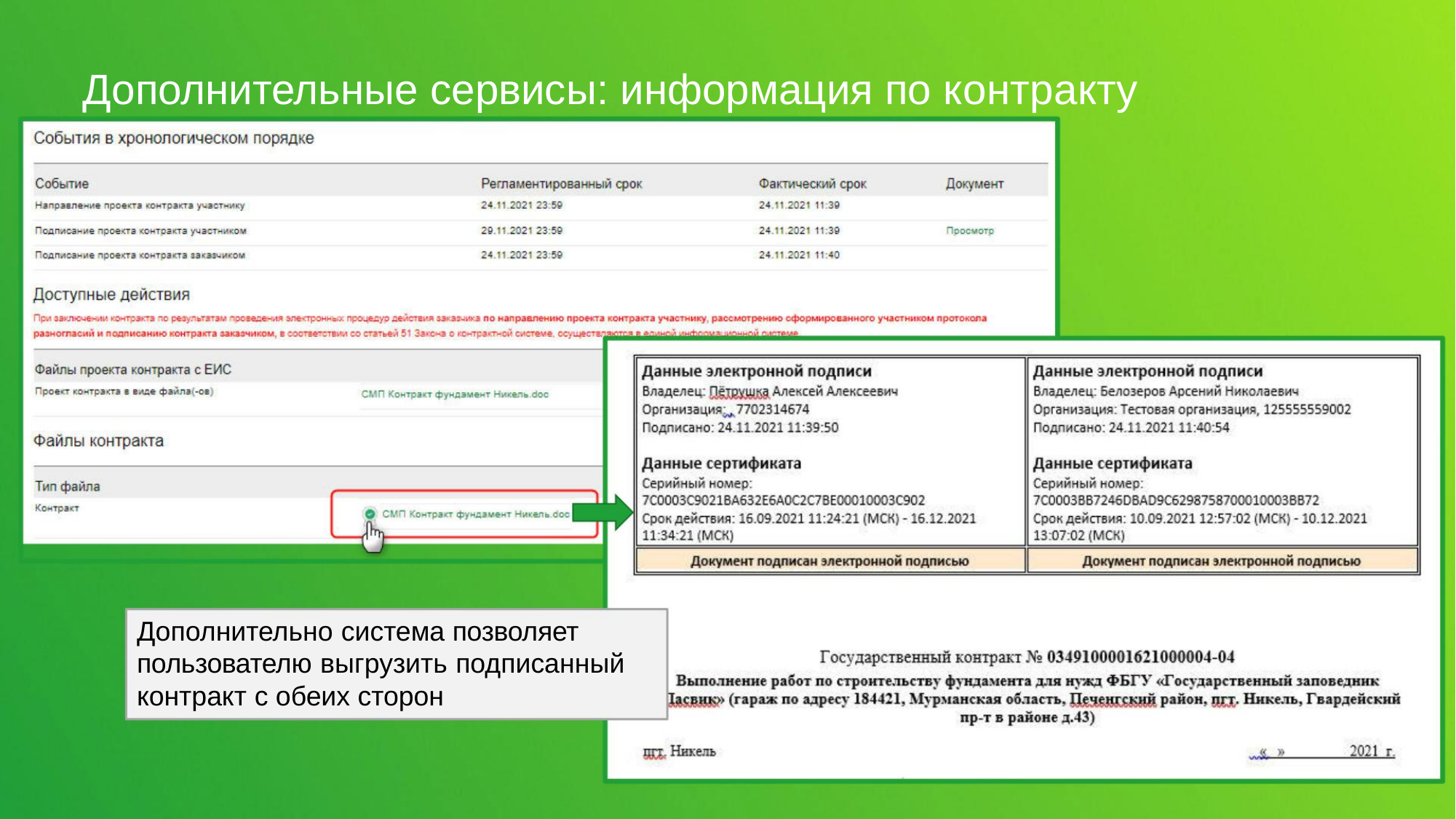

Дополнительные сервисы: информация по контракту
Дополнительно система позволяет
пользователю выгрузить подписанный
контракт с обеих сторон